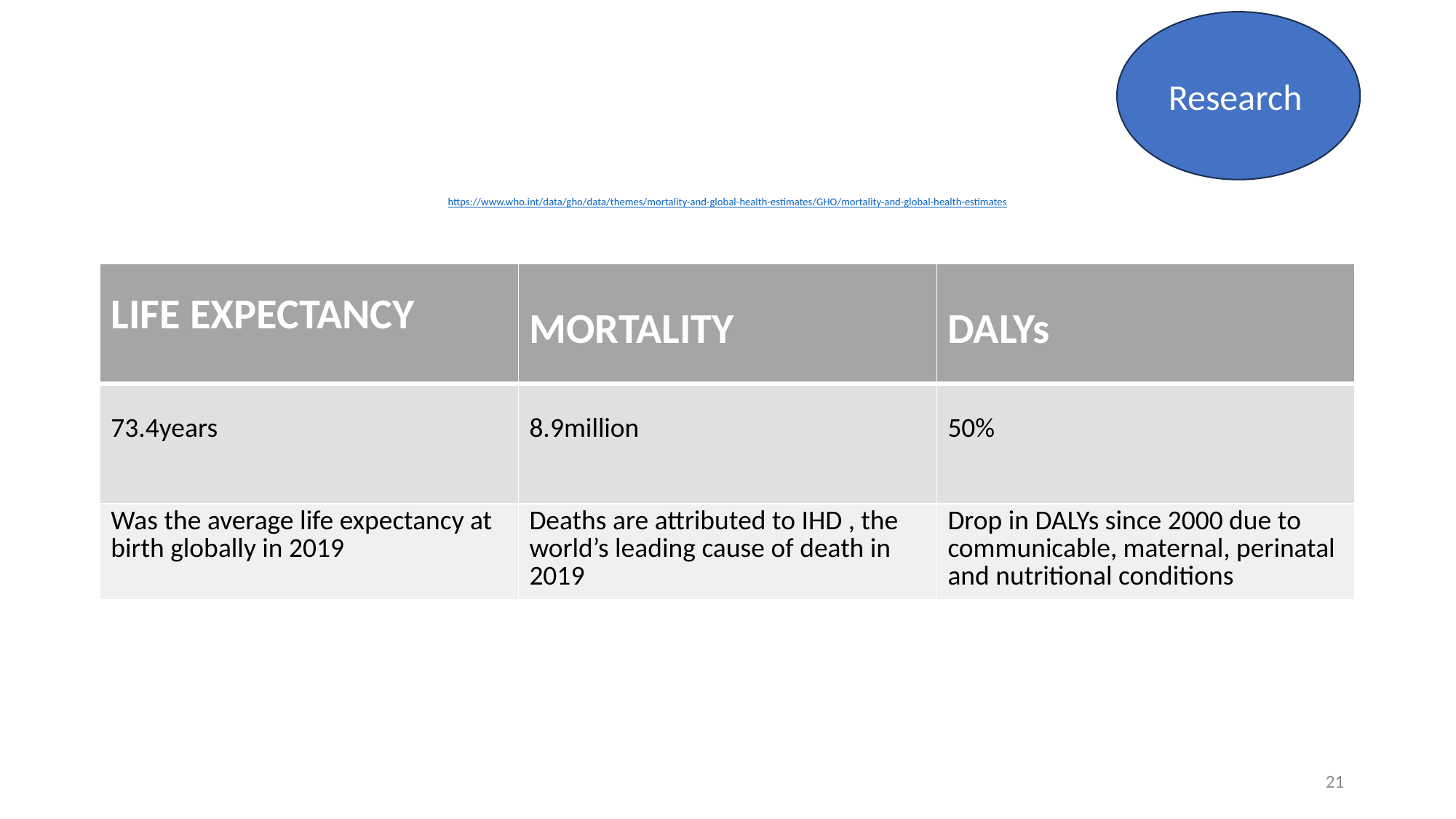

Research
# https://www.who.int/data/gho/data/themes/mortality-and-global-health-estimates/GHO/mortality-and-global-health-estimates
| LIFE EXPECTANCY | MORTALITY | DALYs |
| --- | --- | --- |
| 73.4years | 8.9million | 50% |
| Was the average life expectancy at birth globally in 2019 | Deaths are attributed to IHD , the world’s leading cause of death in 2019 | Drop in DALYs since 2000 due to communicable, maternal, perinatal and nutritional conditions |
21